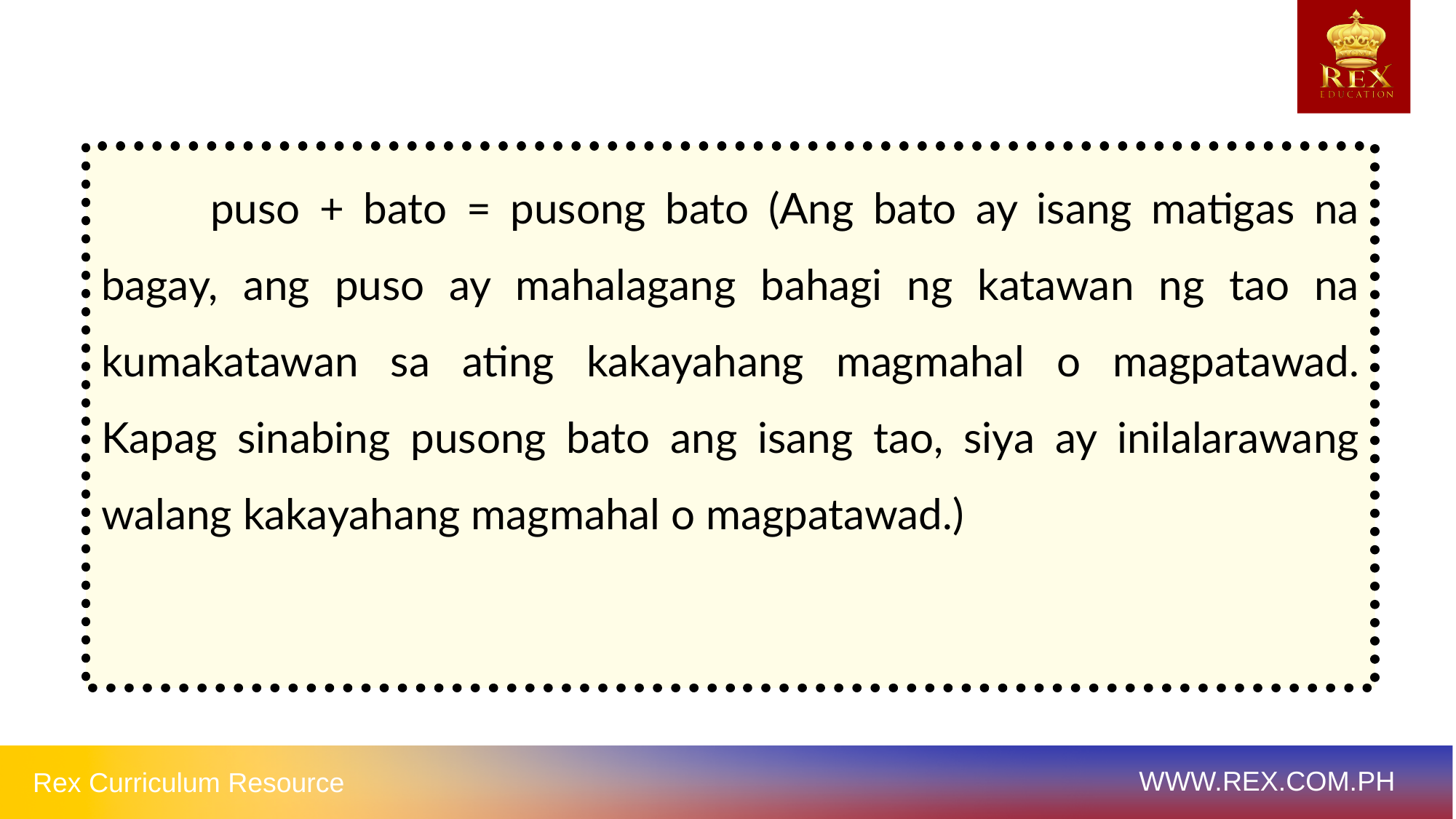

puso + bato = pusong bato (Ang bato ay isang matigas na bagay, ang puso ay mahalagang bahagi ng katawan ng tao na kumakatawan sa ating kakayahang magmahal o magpatawad. Kapag sinabing pusong bato ang isang tao, siya ay inilalarawang walang kakayahang magmahal o magpatawad.)